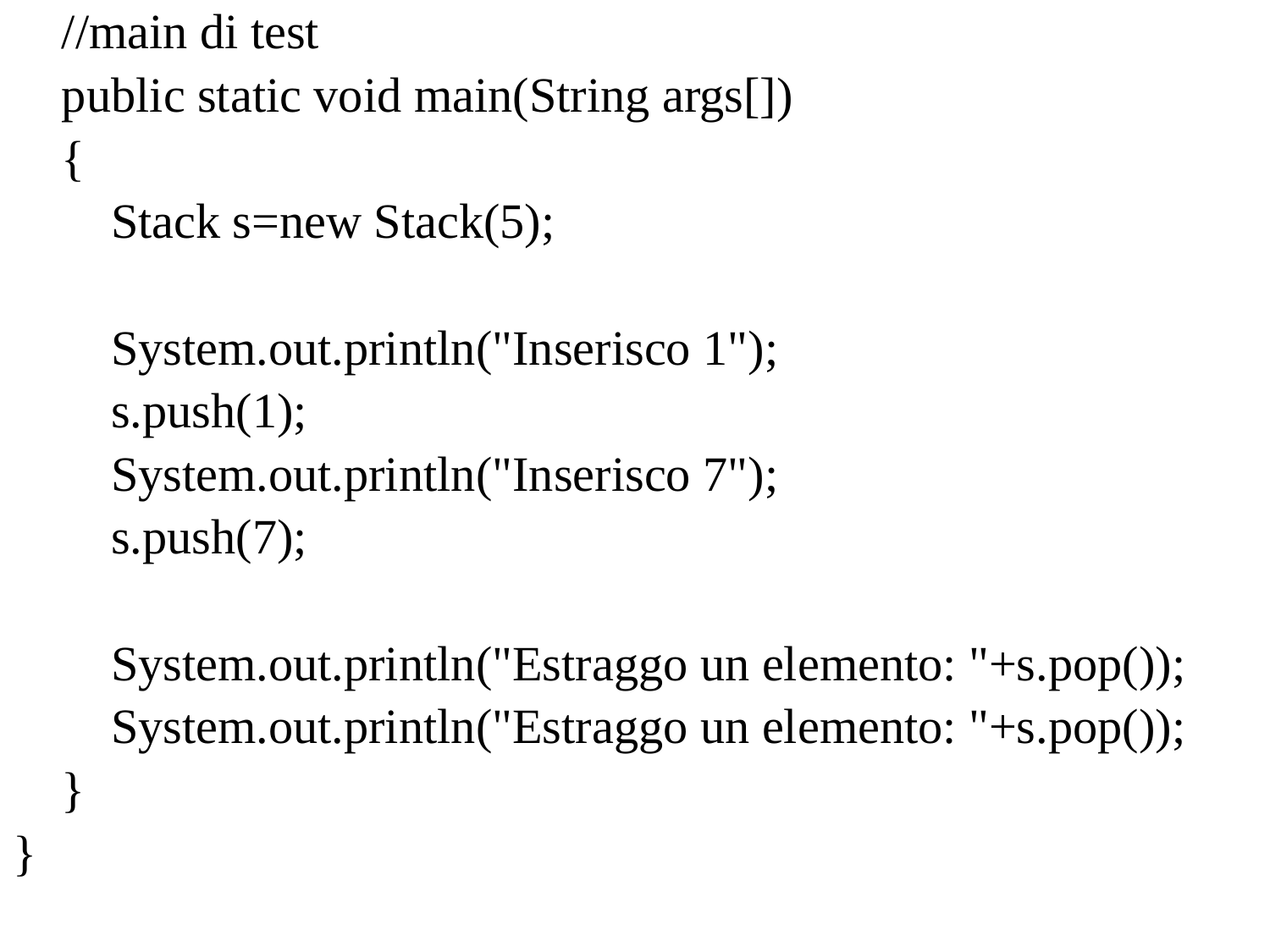

//main di test
    public static void main(String args[])
    {
        Stack s=new Stack(5);

        System.out.println("Inserisco 1");
        s.push(1);
        System.out.println("Inserisco 7");
        s.push(7);

        System.out.println("Estraggo un elemento: "+s.pop());
        System.out.println("Estraggo un elemento: "+s.pop());
    }
}